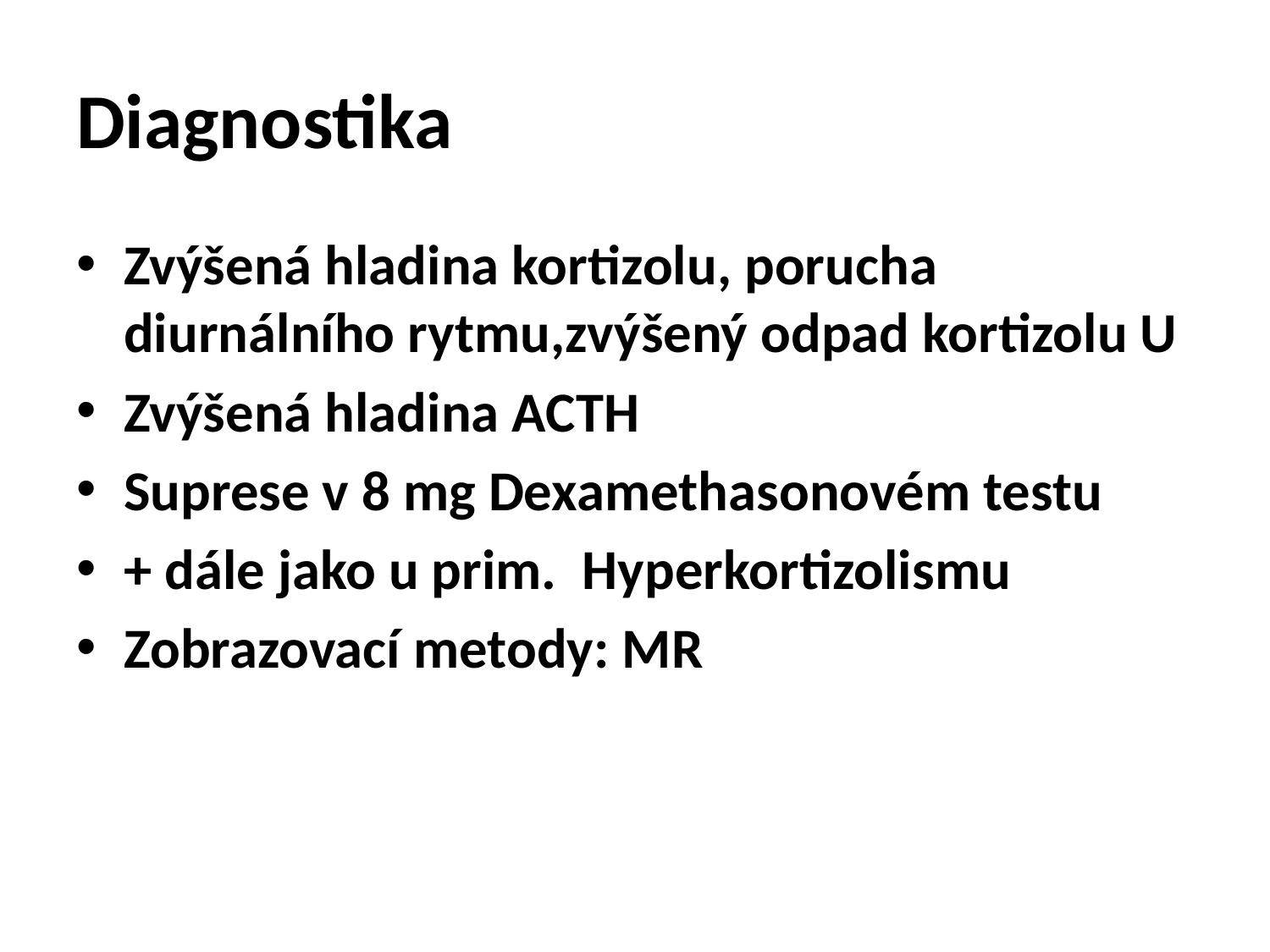

# Diagnostika
Zvýšená hladina kortizolu, porucha diurnálního rytmu,zvýšený odpad kortizolu U
Zvýšená hladina ACTH
Suprese v 8 mg Dexamethasonovém testu
+ dále jako u prim.  Hyperkortizolismu
Zobrazovací metody: MR